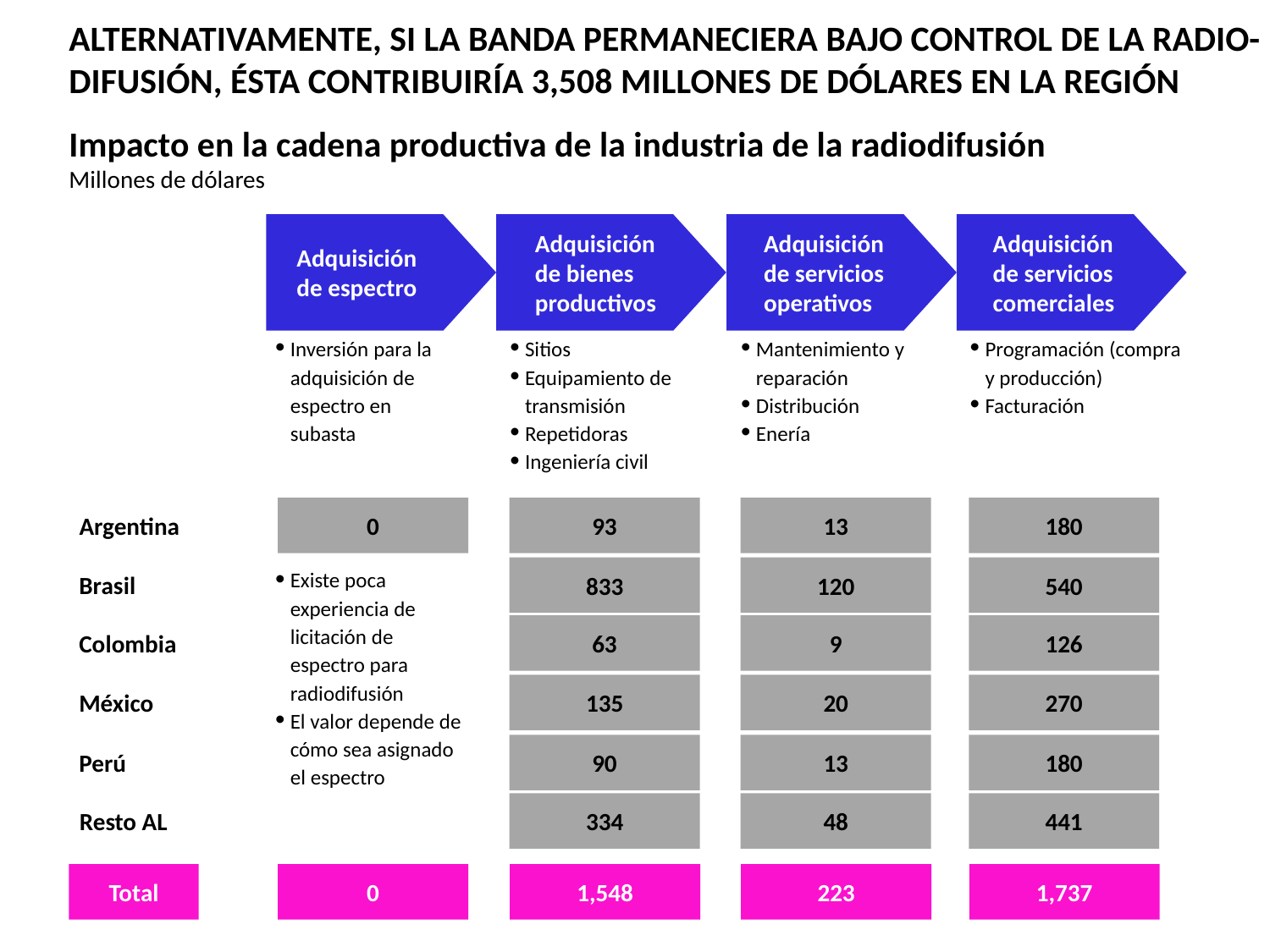

Alternativamente, si la banda permaneciera bajo control de la radio-difusión, ésta contribuiría 3,508 millones de dólares en la región
Impacto en la cadena productiva de la industria de la radiodifusión
Millones de dólares

Adquisición de espectro

Adquisición de bienes productivos

Adquisición de servicios operativos

Adquisición de servicios comerciales
Inversión para la adquisición de espectro en subasta
Sitios
Equipamiento de transmisión
Repetidoras
Ingeniería civil
Mantenimiento y reparación
Distribución
Enería
Programación (compra y producción)
Facturación

0
93
13
180
Argentina
833
120
540
Existe poca experiencia de licitación de espectro para radiodifusión
El valor depende de cómo sea asignado el espectro
Brasil
63
9
126
Colombia
135
20
270
México
90
13
180
Perú
334
48
441
Resto AL
Total
0
1,548
223
1,737